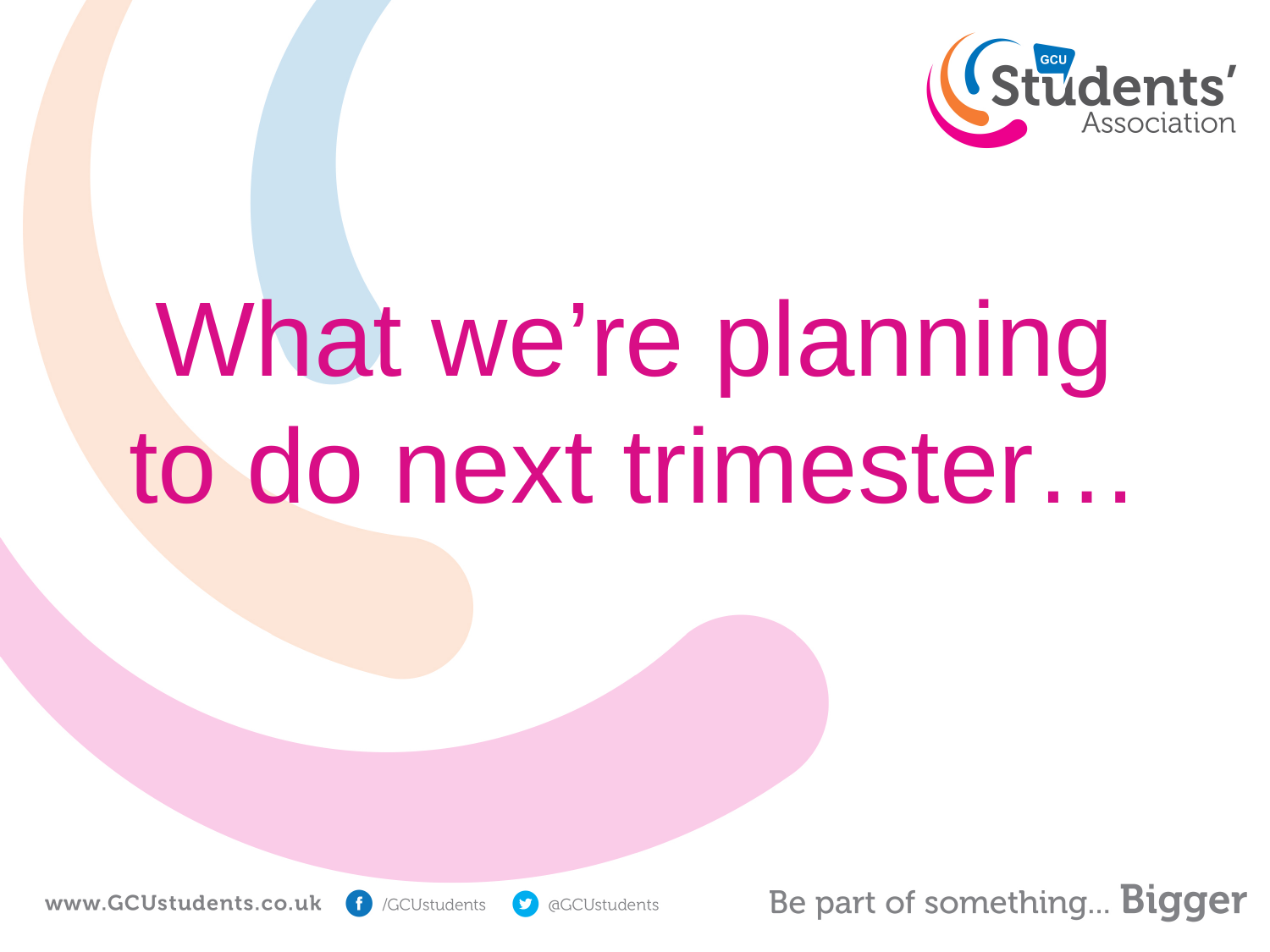

# What we’re planning to do next trimester…